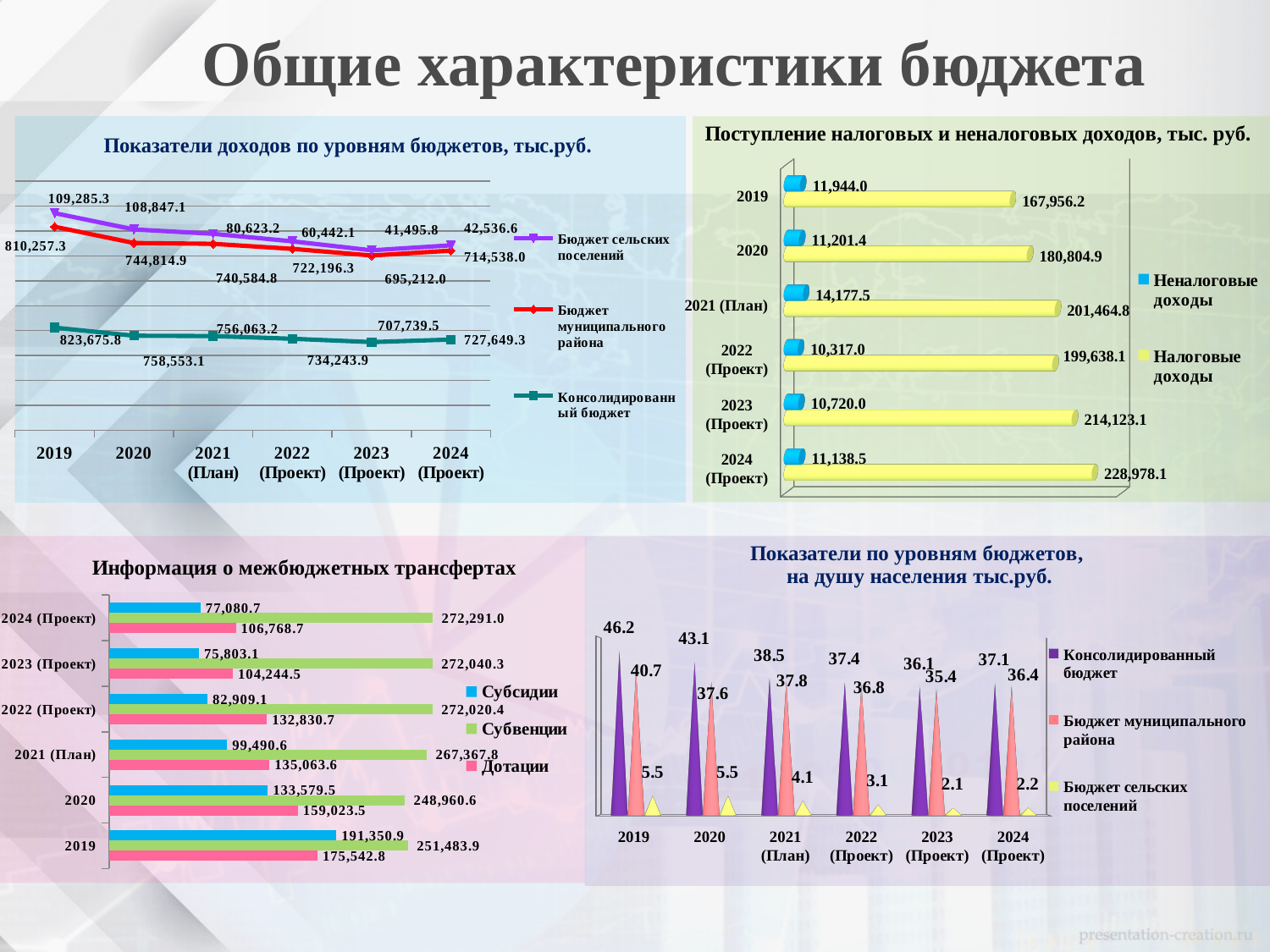

Общие характеристики бюджета

### Chart

| Category | Консолидированный бюджет | Бюджет муниципального района | Бюджет сельских поселений |
|---|---|---|---|
| 2019 | 823675.8 | 810257.3 | 109285.3 |
| 2020 | 758553.1 | 744814.9 | 108847.1 |
| 2021 (План) | 756063.2 | 740584.8 | 80623.2 |
| 2022 (Проект) | 734243.9 | 722196.3 | 60442.1 |
| 2023 (Проект) | 707739.5 | 695212.0 | 41495.8 |
| 2024 (Проект) | 727649.3 | 714538.0 | 42536.6 |

[unsupported chart]

### Chart

| Category |
|---|

### Chart

| Category | Дотации | Субвенции | Субсидии |
|---|---|---|---|
| 2019 | 175542.8 | 251483.9 | 191350.9 |
| 2020 | 159023.5 | 248960.6 | 133579.5 |
| 2021 (План) | 135063.6 | 267367.8 | 99490.6 |
| 2022 (Проект) | 132830.7 | 272020.4 | 82909.1 |
| 2023 (Проект) | 104244.5 | 272040.3 | 75803.1 |
| 2024 (Проект) | 106768.7 | 272291.0 | 77080.7 |

[unsupported chart]